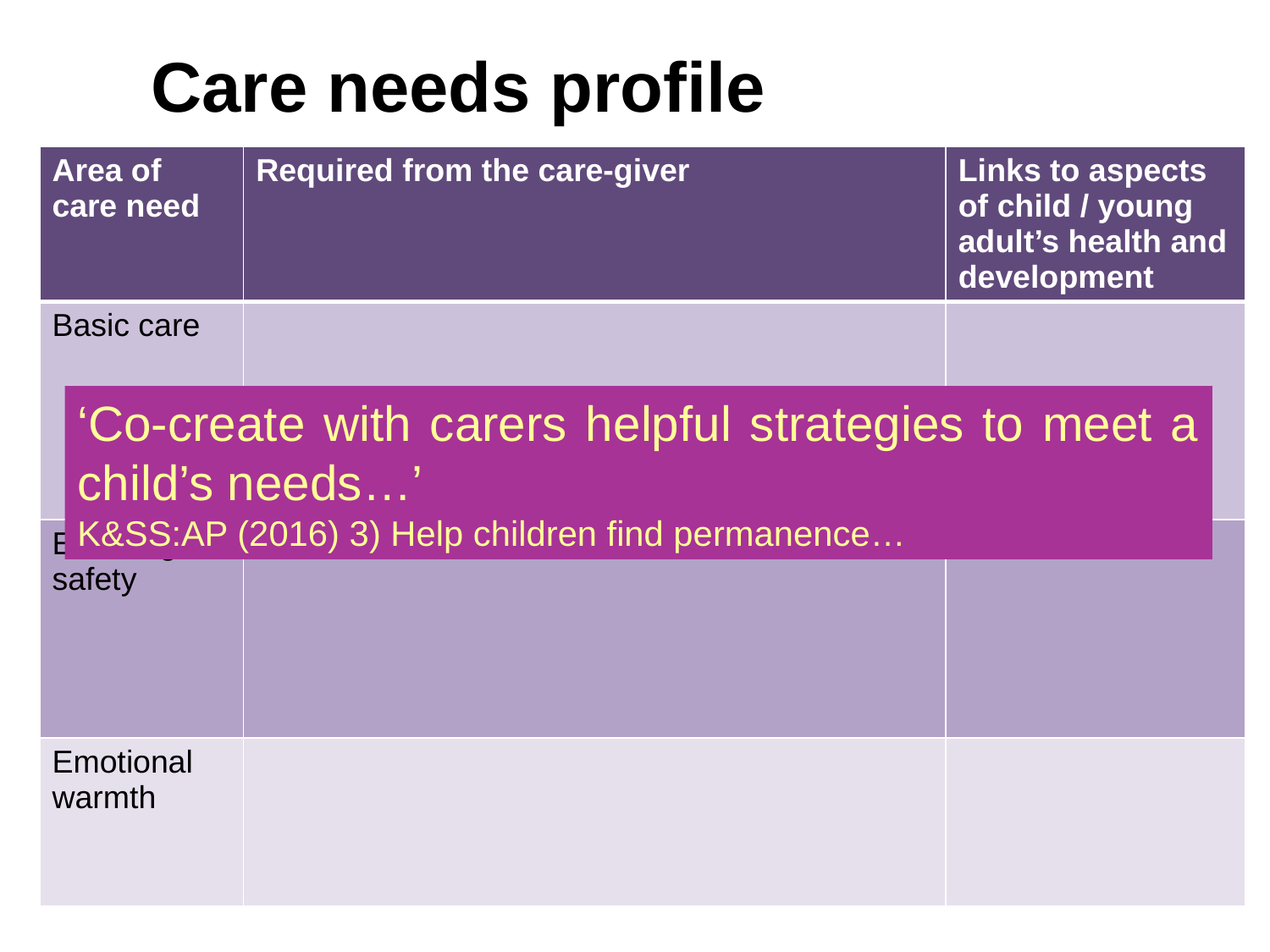

Care needs profile
| Area of care need | Required from the care-giver | Links to aspects of child / young adult’s health and development |
| --- | --- | --- |
| Basic care |  |  |
| Ensuring safety |  |  |
| Emotional warmth |  |  |

‘Co-create with carers helpful strategies to meet a child’s needs…’
K&SS:AP (2016) 3) Help children find permanence…